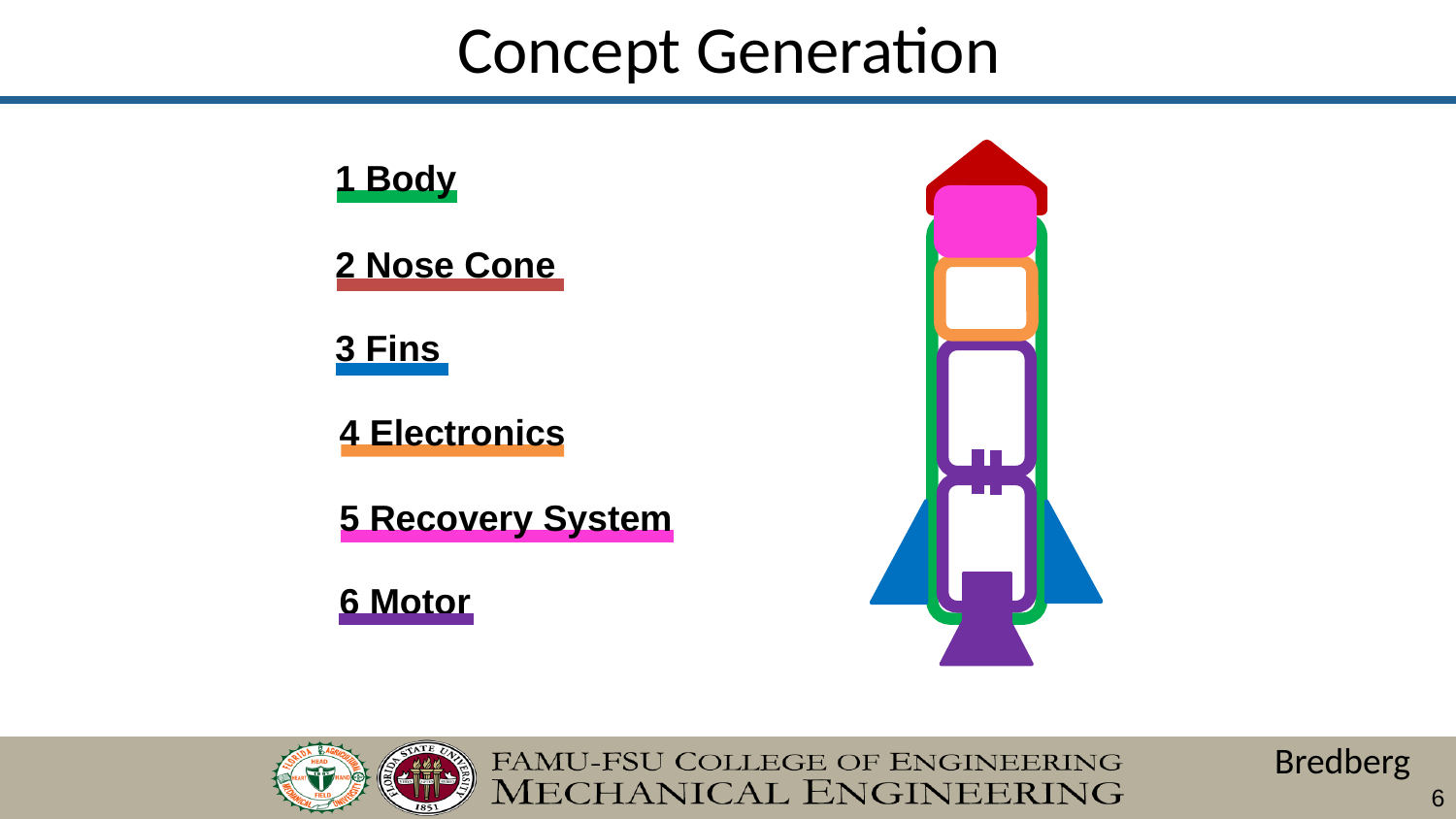

Concept Generation

1 Body

2 Nose Cone

3 Fins

4 Electronics

5 Recovery System

6 Motor

Bredberg